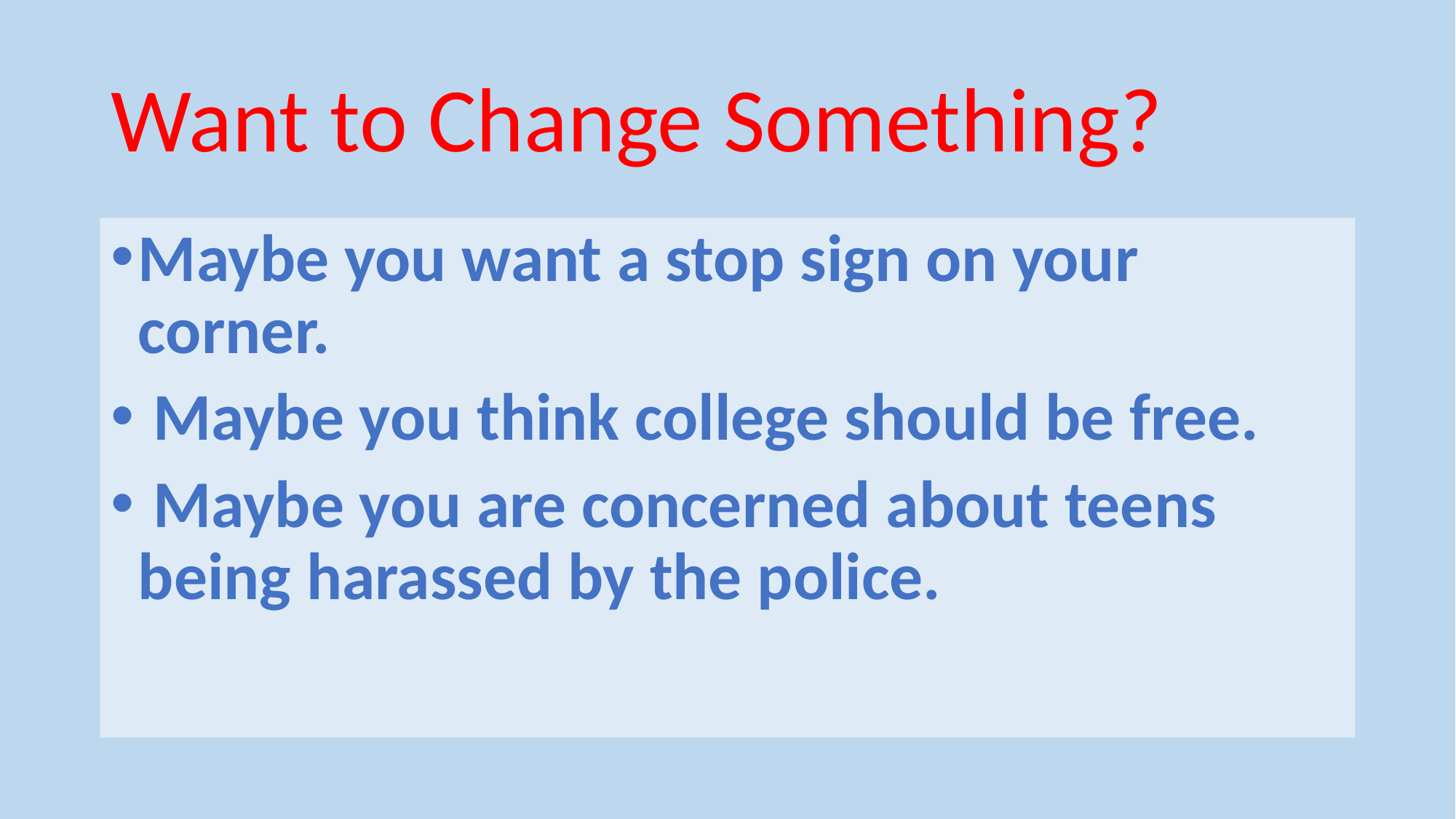

# Want to Change Something?
Maybe you want a stop sign on your corner.
 Maybe you think college should be free.
 Maybe you are concerned about teens being harassed by the police.